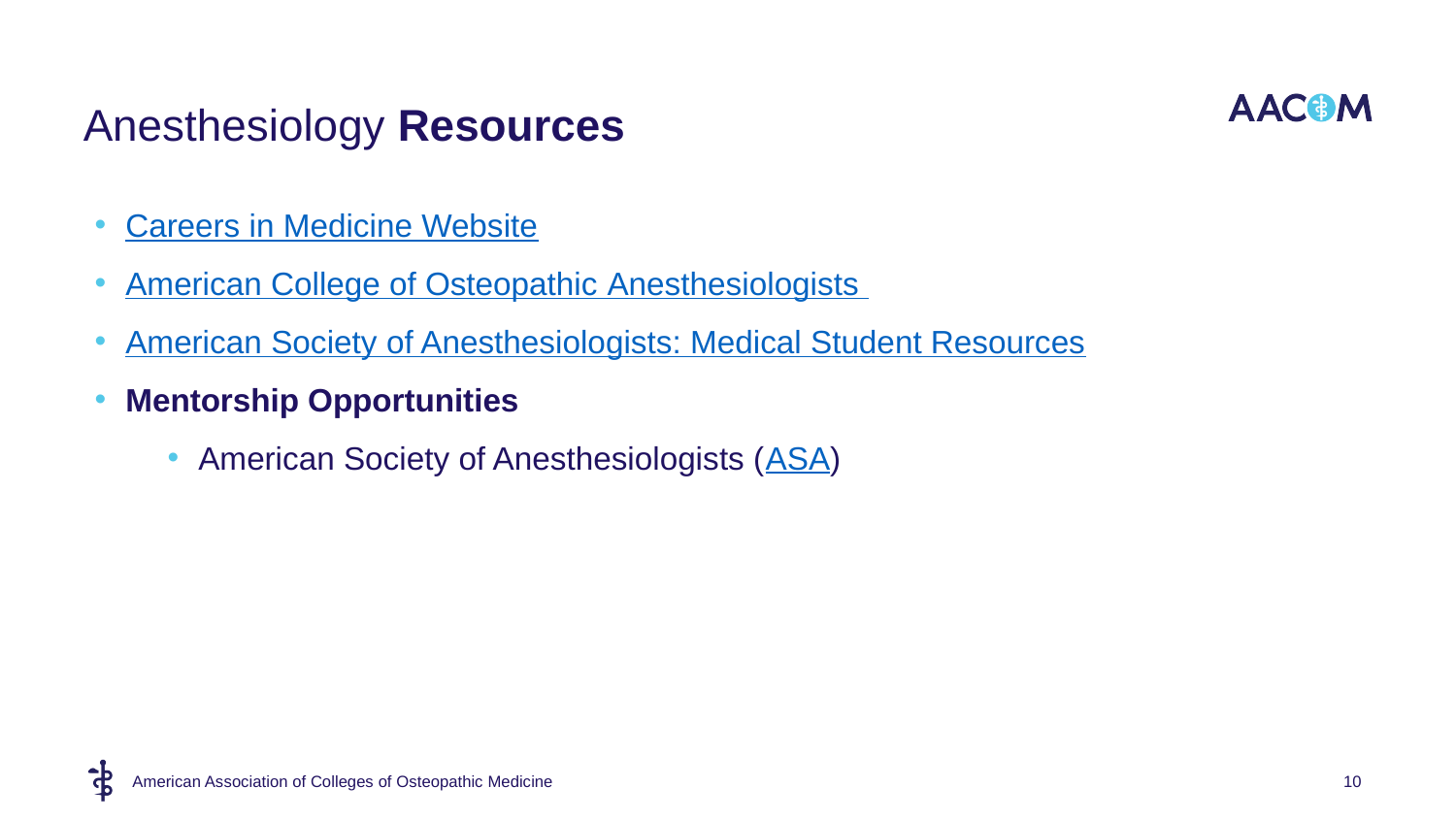

# Anesthesiology Resources
Careers in Medicine Website
American College of Osteopathic Anesthesiologists
American Society of Anesthesiologists: Medical Student Resources
Mentorship Opportunities
American Society of Anesthesiologists (ASA)
10